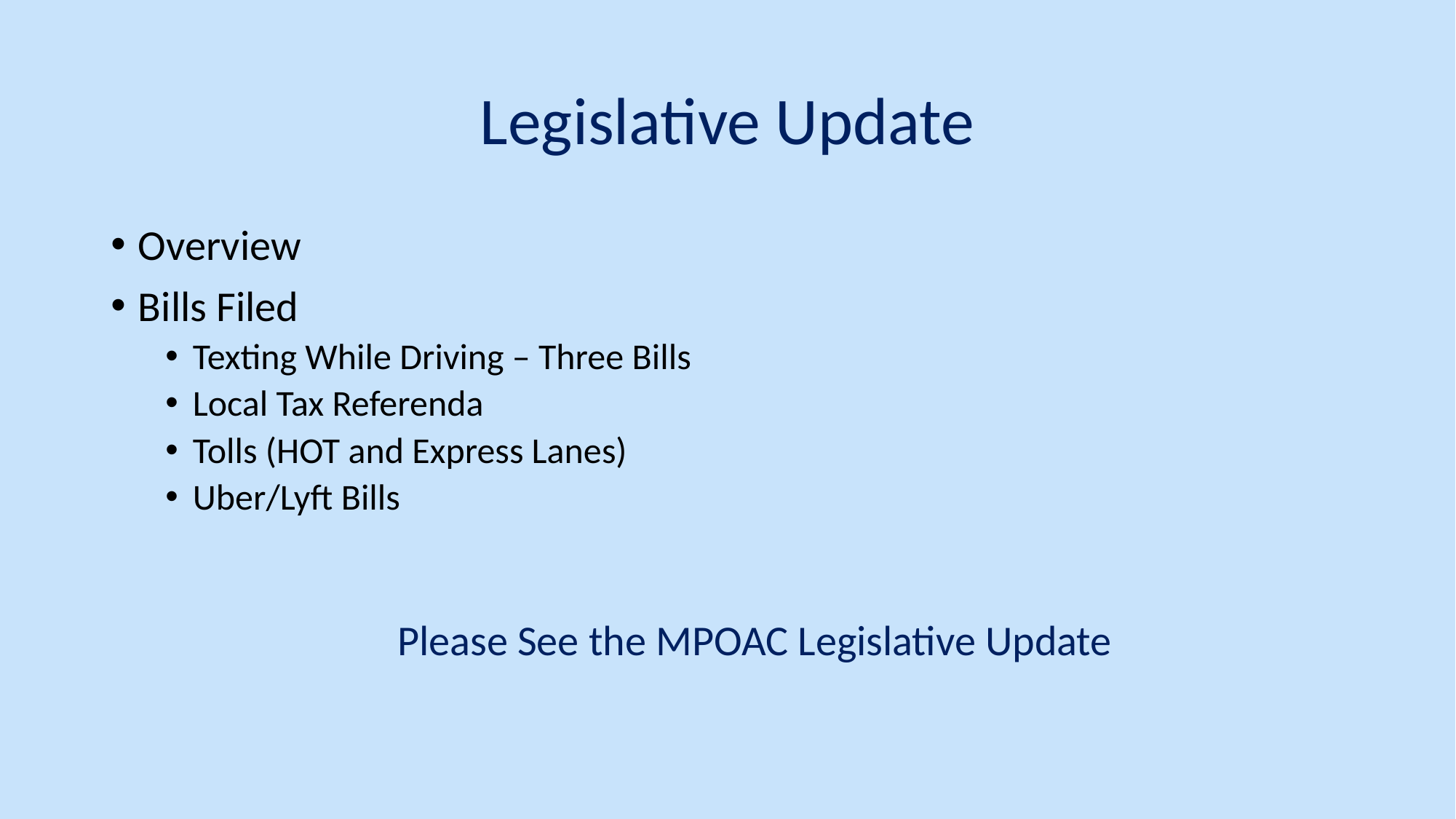

# Legislative Update
Overview
Bills Filed
Texting While Driving – Three Bills
Local Tax Referenda
Tolls (HOT and Express Lanes)
Uber/Lyft Bills

Please See the MPOAC Legislative Update